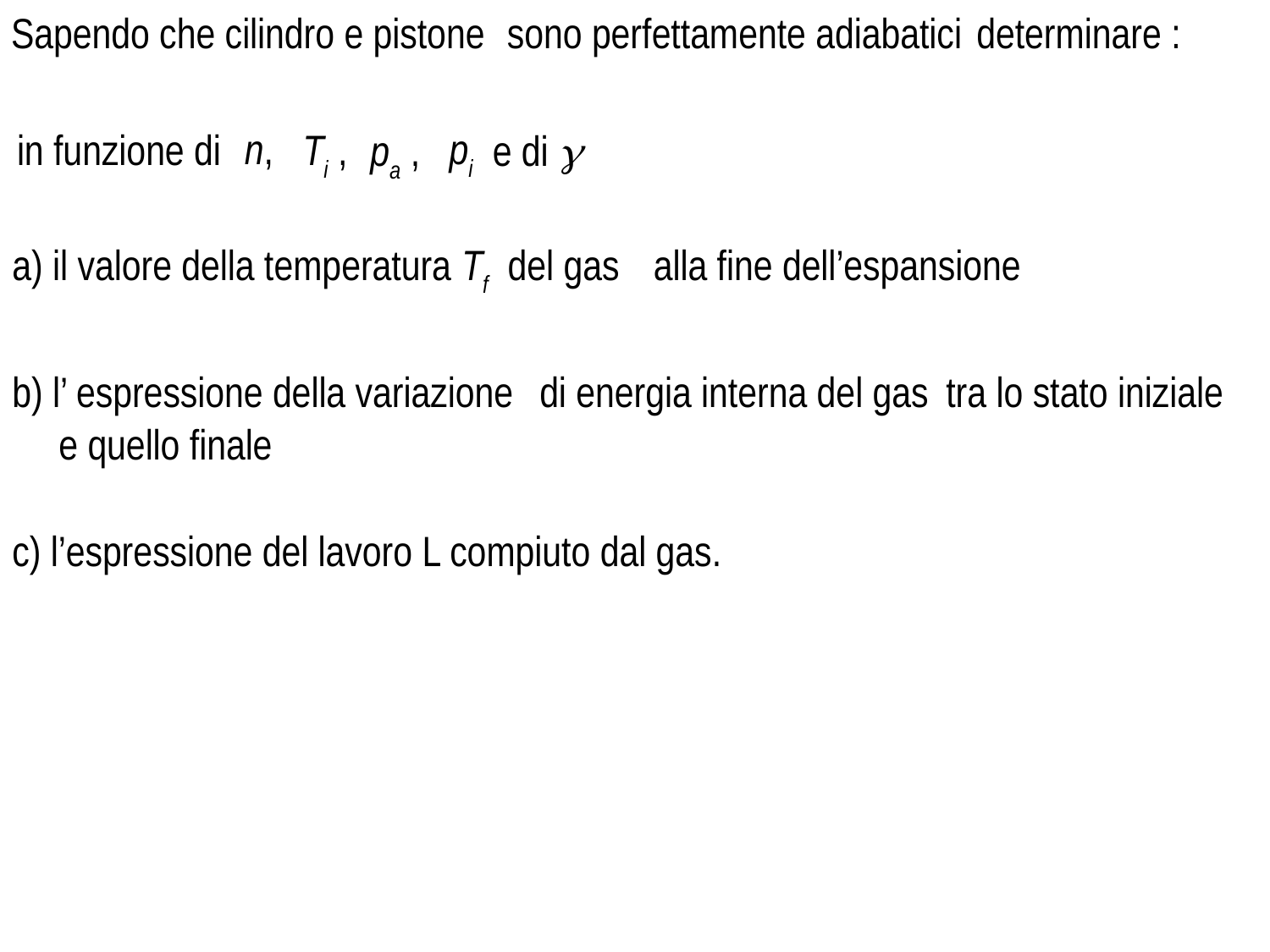

determinare :
Sapendo che cilindro e pistone
sono perfettamente adiabatici
pi
 n,
Ti ,
in funzione di
pa ,
e di γ
alla fine dell’espansione
a) il valore della temperatura Tf  del gas
b) l’ espressione della variazione
di energia interna del gas
tra lo stato iniziale
e quello finale
c) l’espressione del lavoro L compiuto dal gas.